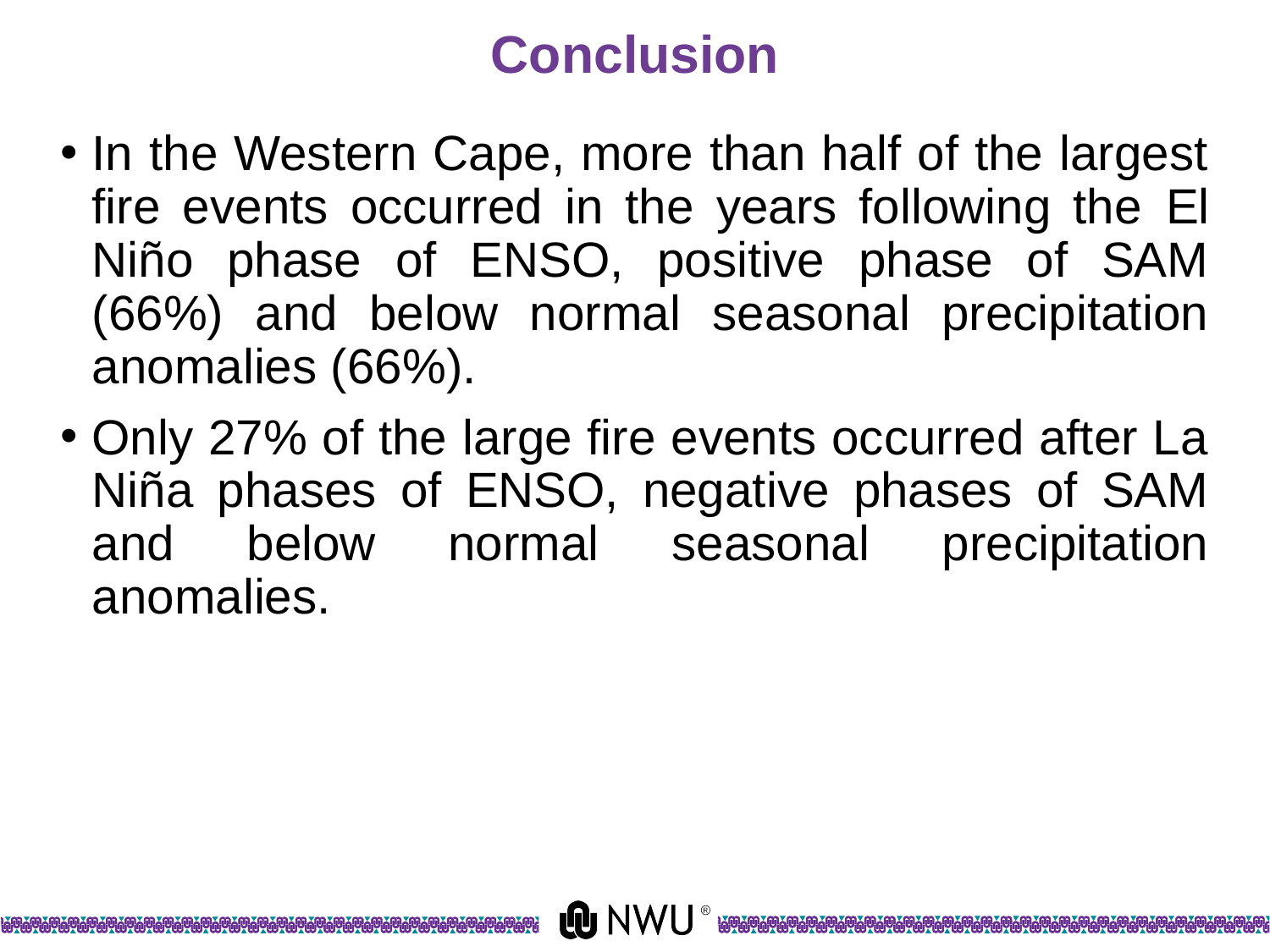

# Conclusion
In the Western Cape, more than half of the largest fire events occurred in the years following the El Niño phase of ENSO, positive phase of SAM (66%) and below normal seasonal precipitation anomalies (66%).
Only 27% of the large fire events occurred after La Niña phases of ENSO, negative phases of SAM and below normal seasonal precipitation anomalies.